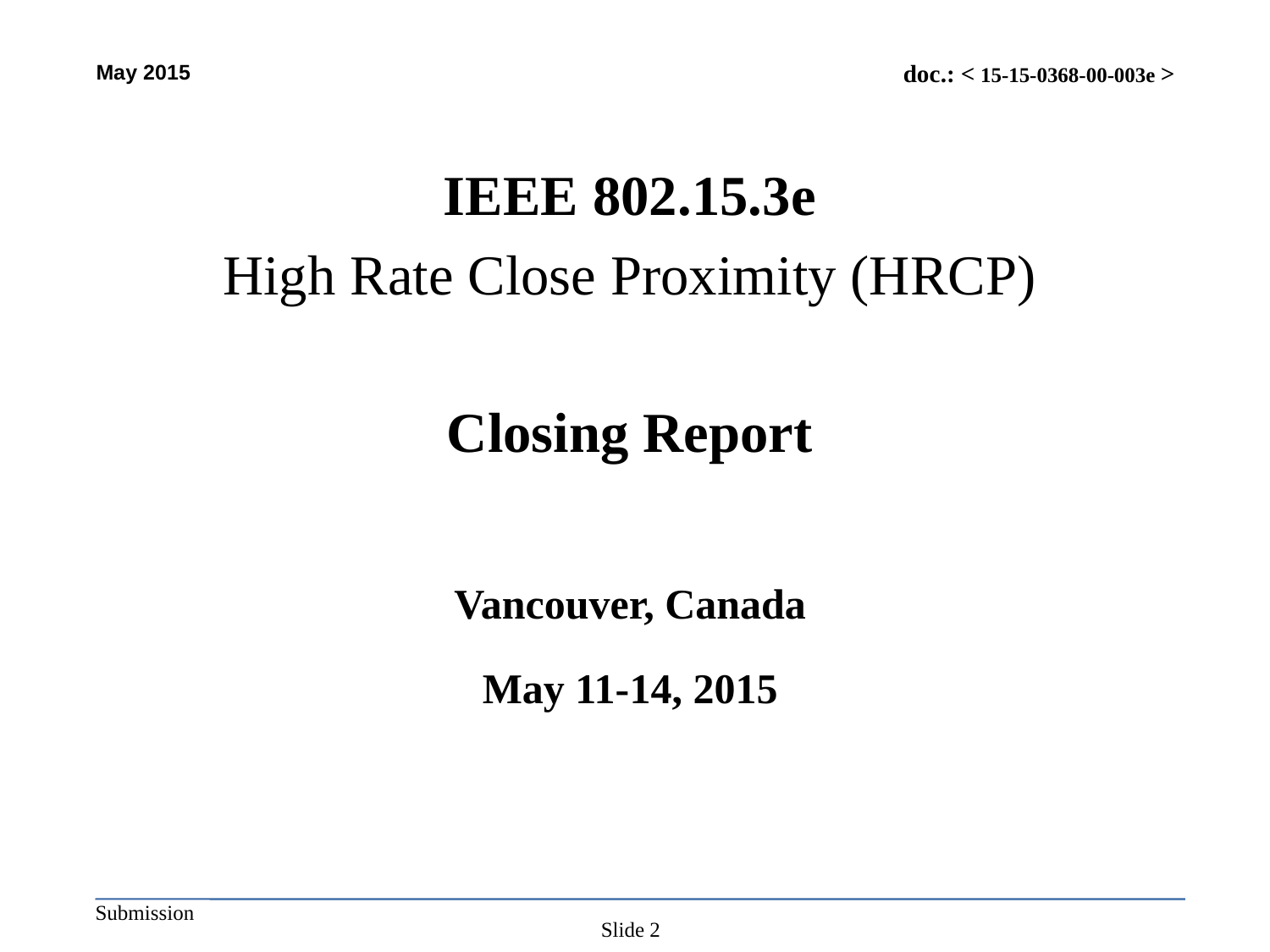

IEEE 802.15.3e
High Rate Close Proximity (HRCP)

Closing Report

Vancouver, Canada

May 11-14, 2015
Slide 2